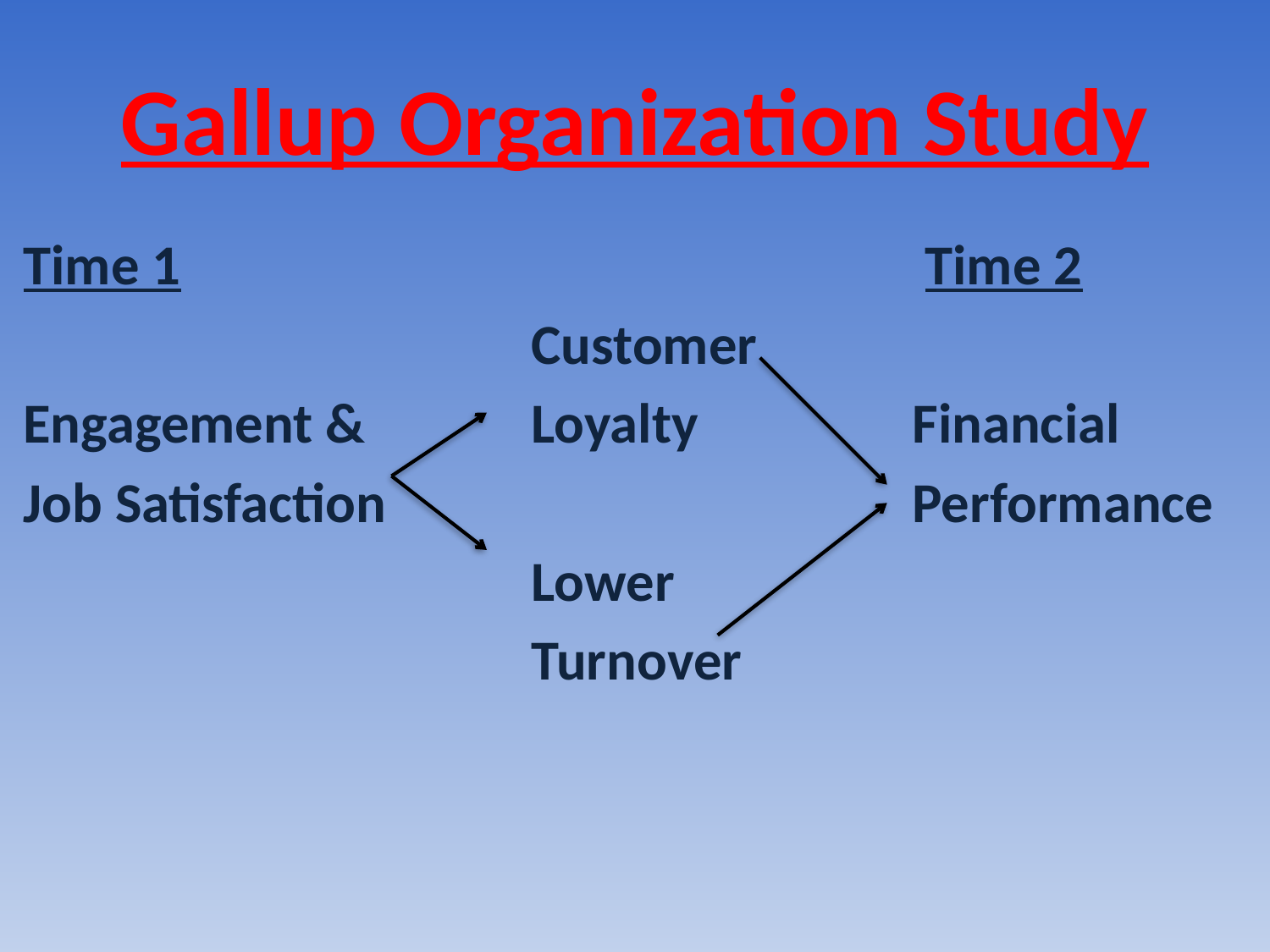

# Gallup Organization Study
Time 1					           Time 2
				Customer
Engagement &		Loyalty		Financial
Job Satisfaction					Performance
				Lower
				Turnover